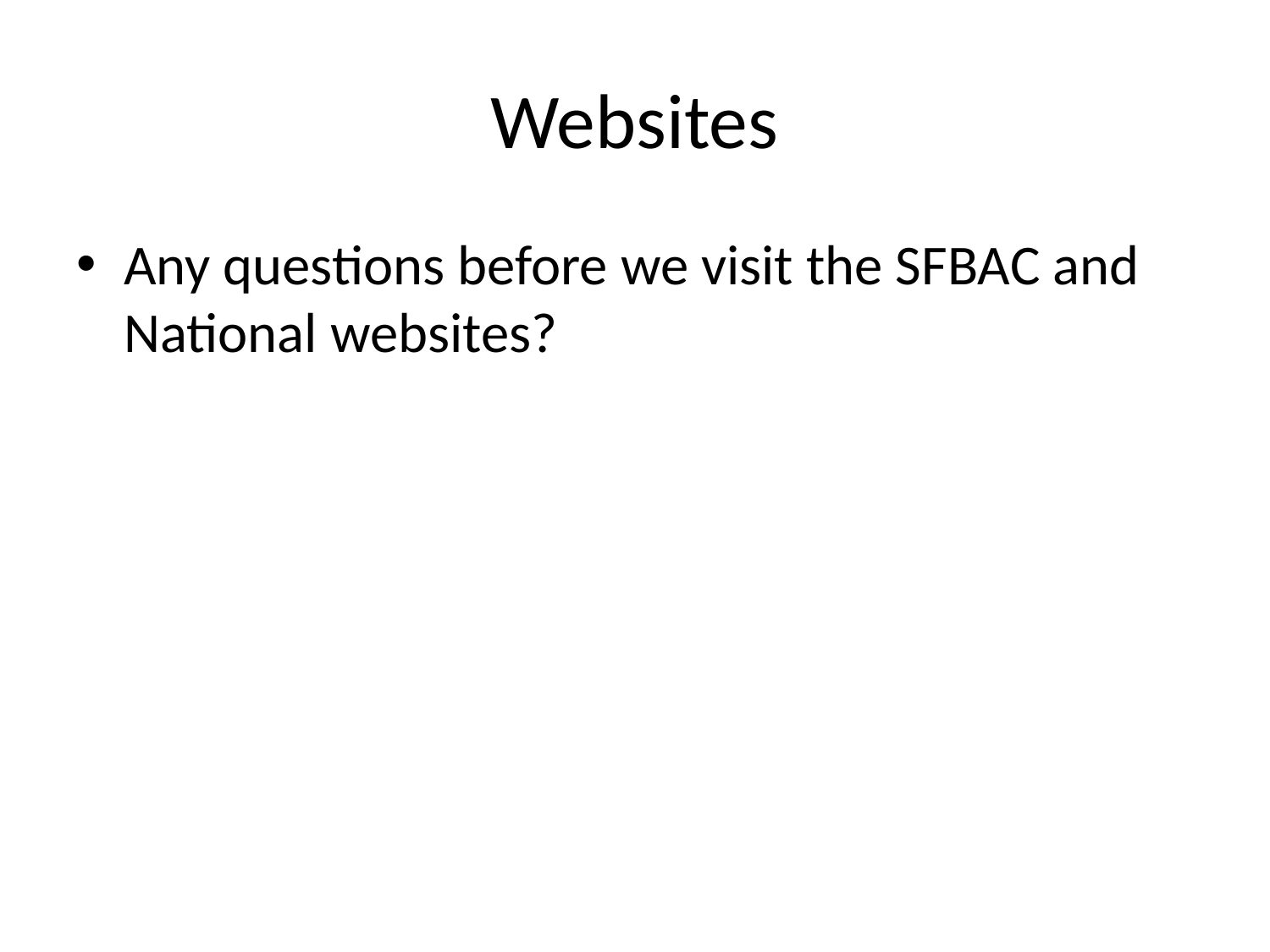

# Websites
Any questions before we visit the SFBAC and National websites?